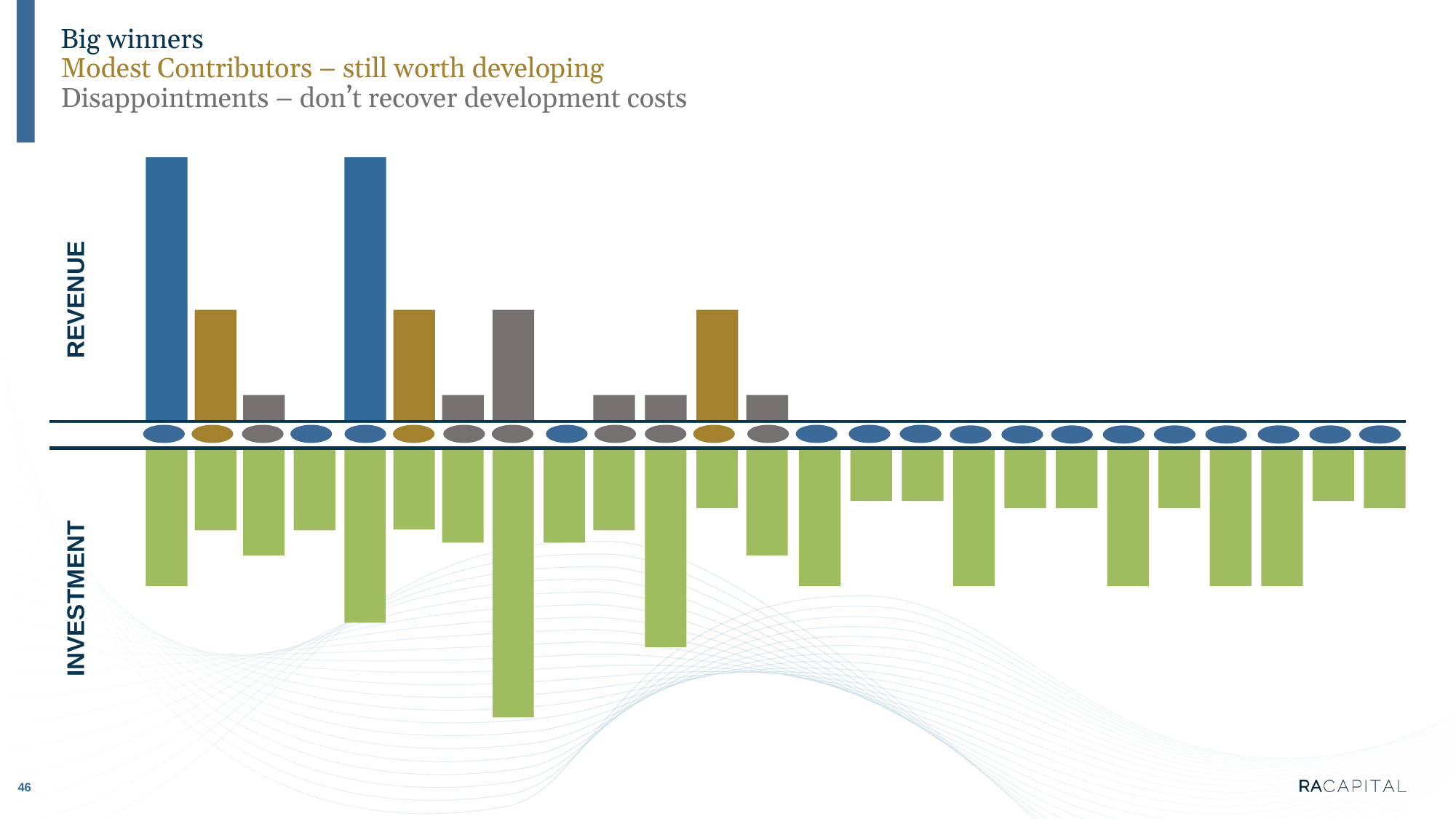

# Big winners Modest Contributors – still worth developing Disappointments – don’t recover development costs

REVENUE

INVESTMENT